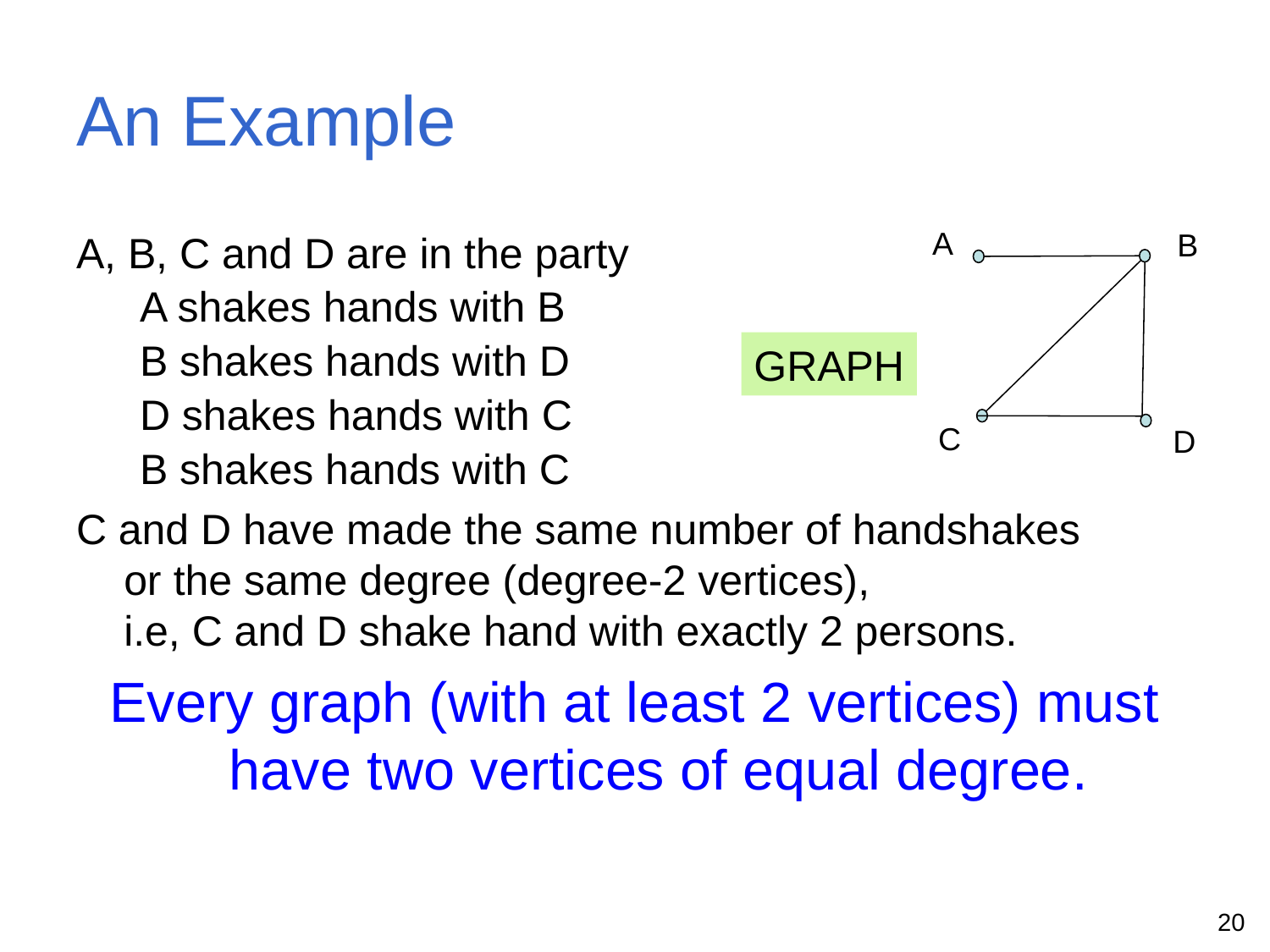

# An Example
A
B
A, B, C and D are in the party
A shakes hands with B
B shakes hands with D
D shakes hands with C
B shakes hands with C
C and D have made the same number of handshakes
or the same degree (degree-2 vertices),
i.e, C and D shake hand with exactly 2 persons.
Every graph (with at least 2 vertices) must have two vertices of equal degree.

GRAPH

C

D